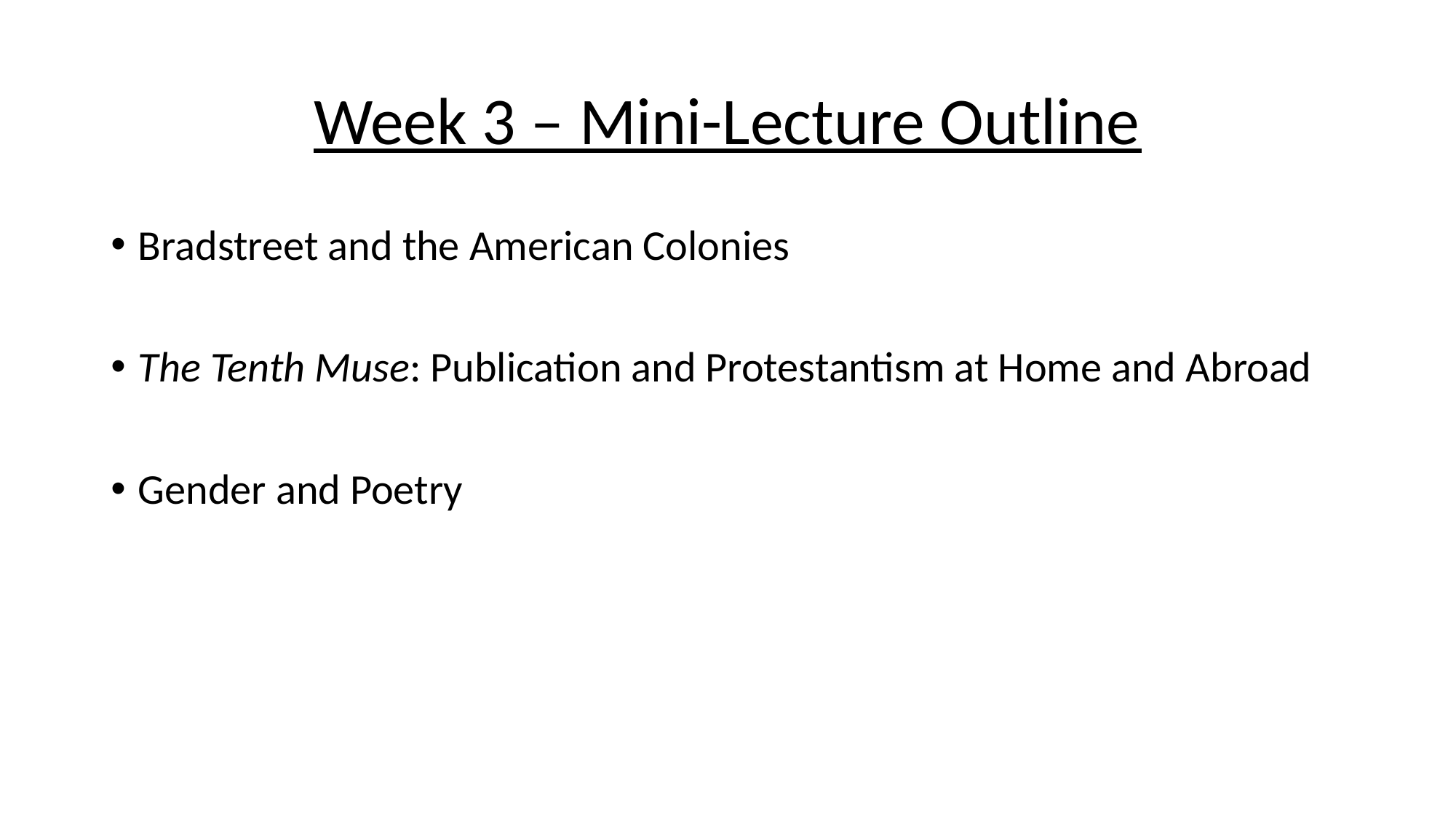

# Week 3 – Mini-Lecture Outline
Bradstreet and the American Colonies

The Tenth Muse: Publication and Protestantism at Home and Abroad

Gender and Poetry